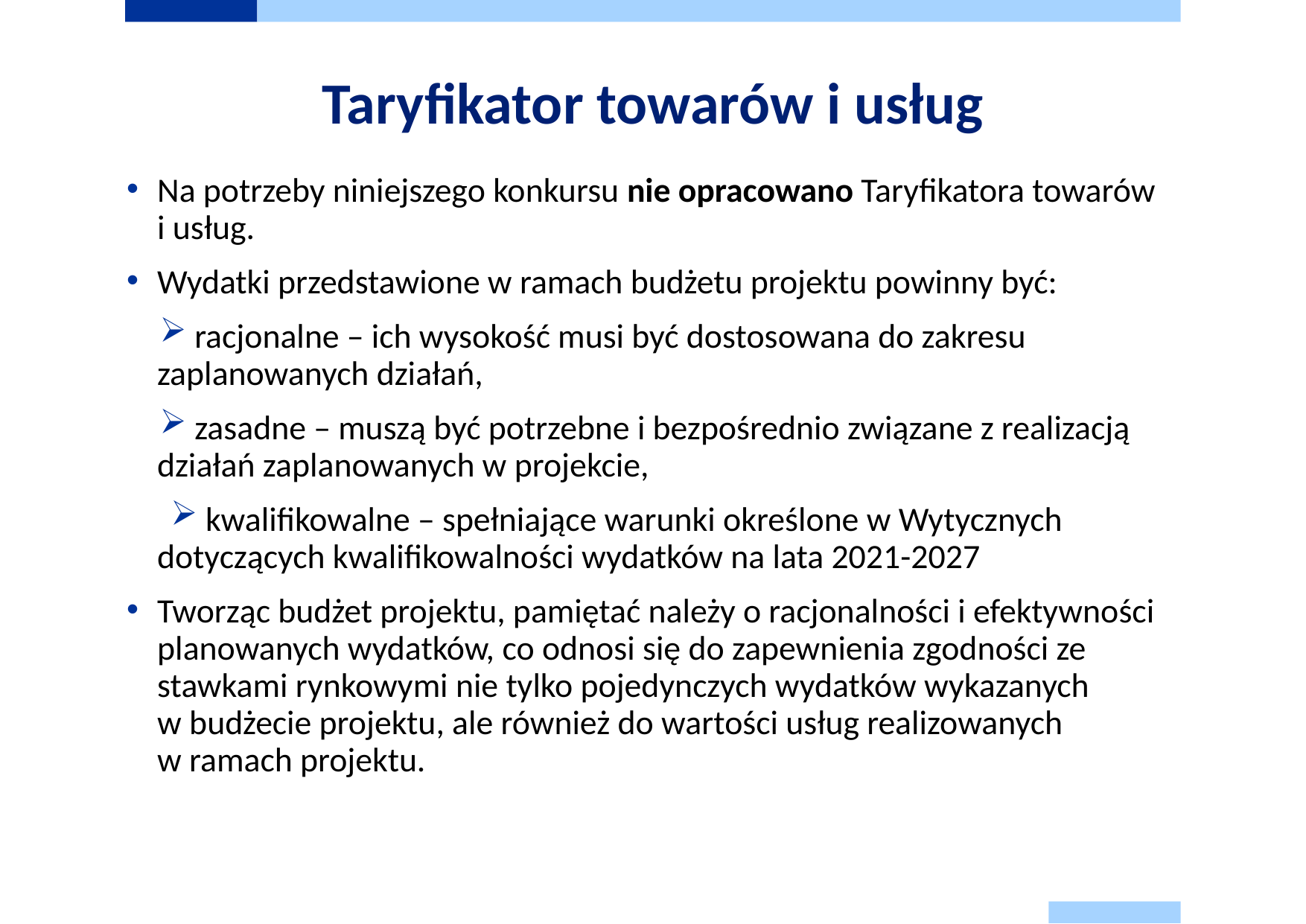

# Taryfikator towarów i usług
Na potrzeby niniejszego konkursu nie opracowano Taryfikatora towarów
i usług.
Wydatki przedstawione w ramach budżetu projektu powinny być:
 racjonalne – ich wysokość musi być dostosowana do zakresu zaplanowanych działań,
 zasadne – muszą być potrzebne i bezpośrednio związane z realizacją działań zaplanowanych w projekcie,
 kwalifikowalne – spełniające warunki określone w Wytycznych dotyczących kwalifikowalności wydatków na lata 2021-2027
Tworząc budżet projektu, pamiętać należy o racjonalności i efektywności planowanych wydatków, co odnosi się do zapewnienia zgodności ze stawkami rynkowymi nie tylko pojedynczych wydatków wykazanych
w budżecie projektu, ale również do wartości usług realizowanych
w ramach projektu.